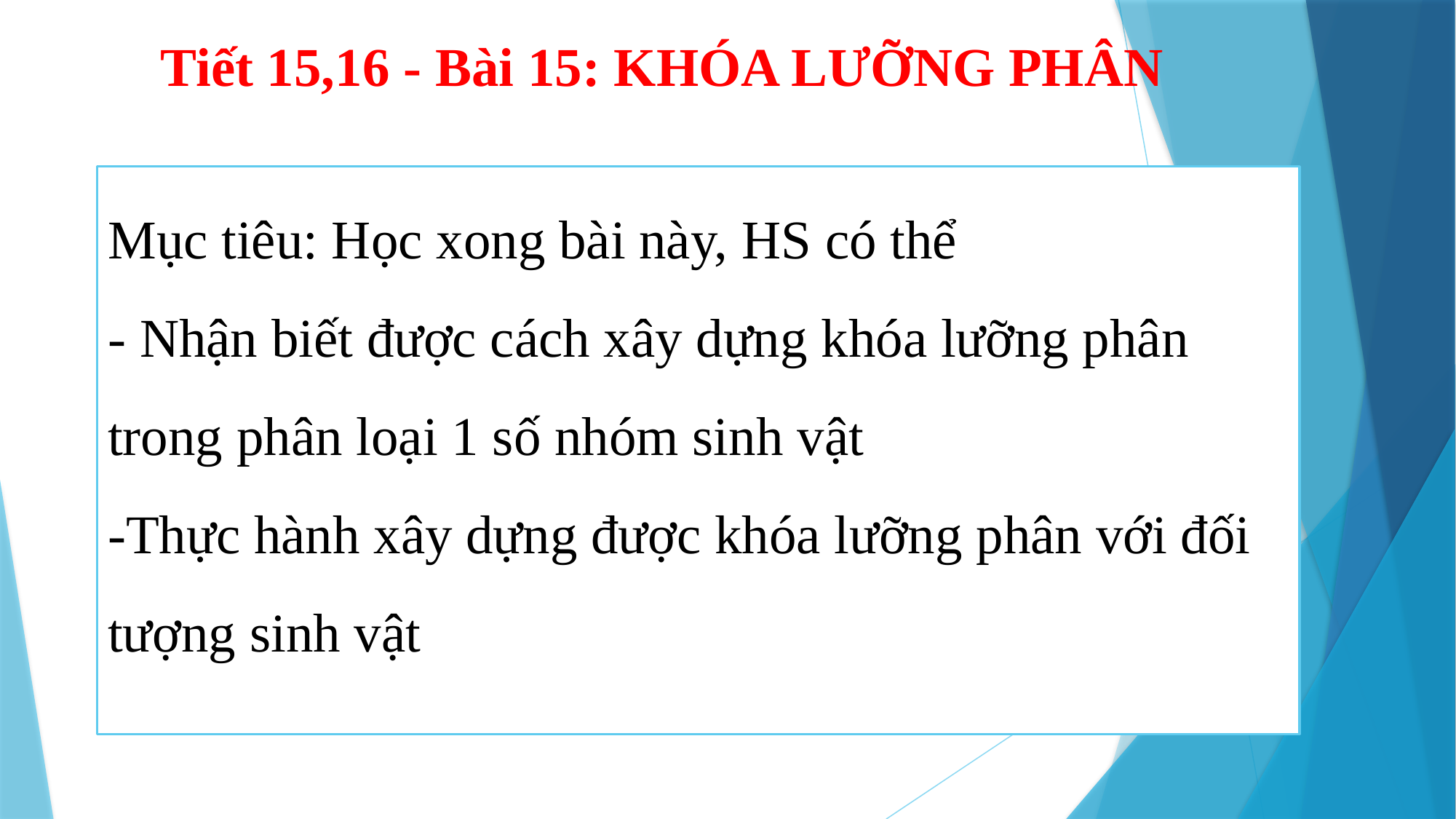

Tiết 15,16 - Bài 15: KHÓA LƯỠNG PHÂN
Mục tiêu: Học xong bài này, HS có thể
- Nhận biết được cách xây dựng khóa lưỡng phân trong phân loại 1 số nhóm sinh vật
-Thực hành xây dựng được khóa lưỡng phân với đối tượng sinh vật